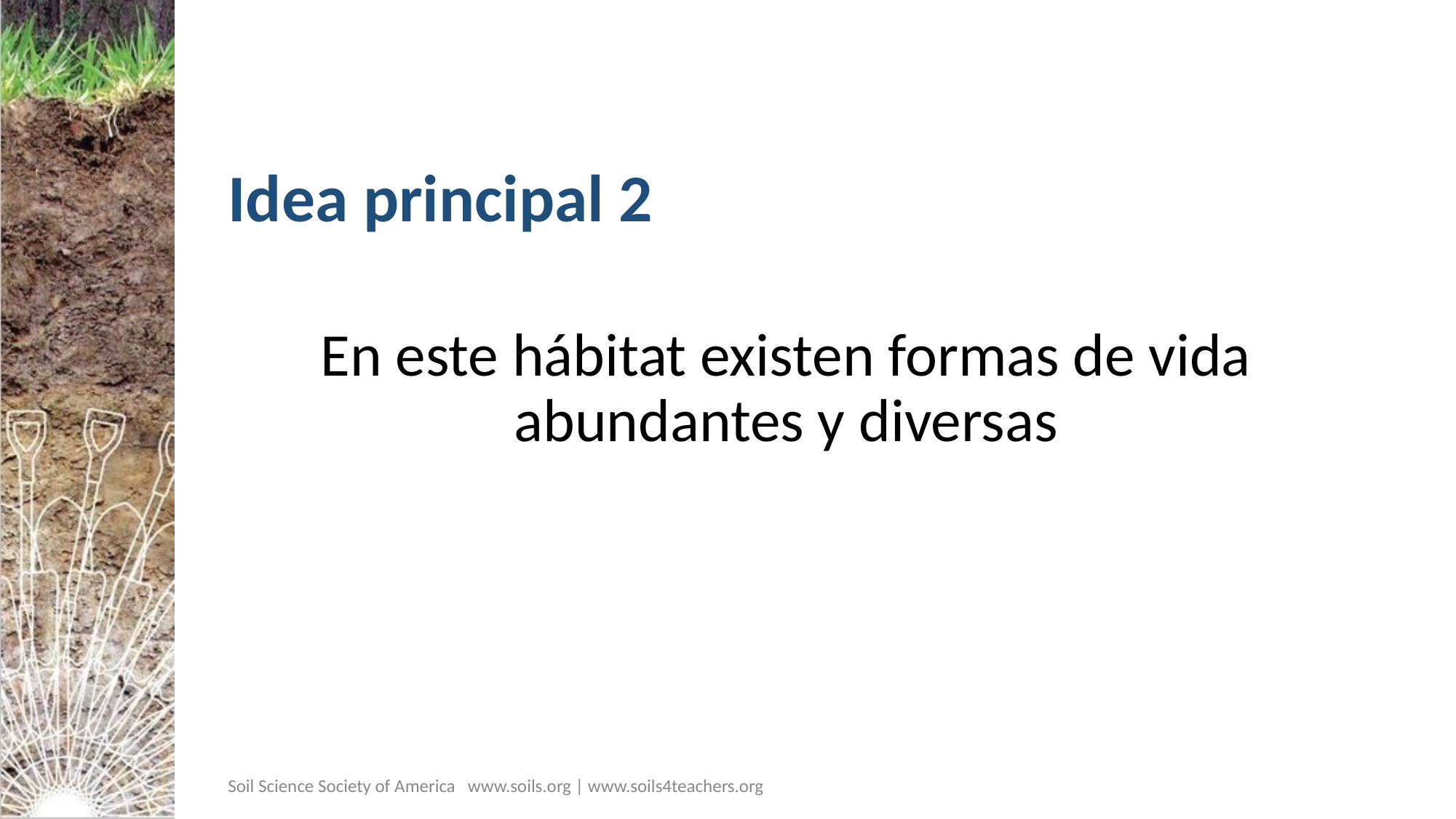

# Idea principal 2
En este hábitat existen formas de vida abundantes y diversas
Soil Science Society of America   www.soils.org | www.soils4teachers.org